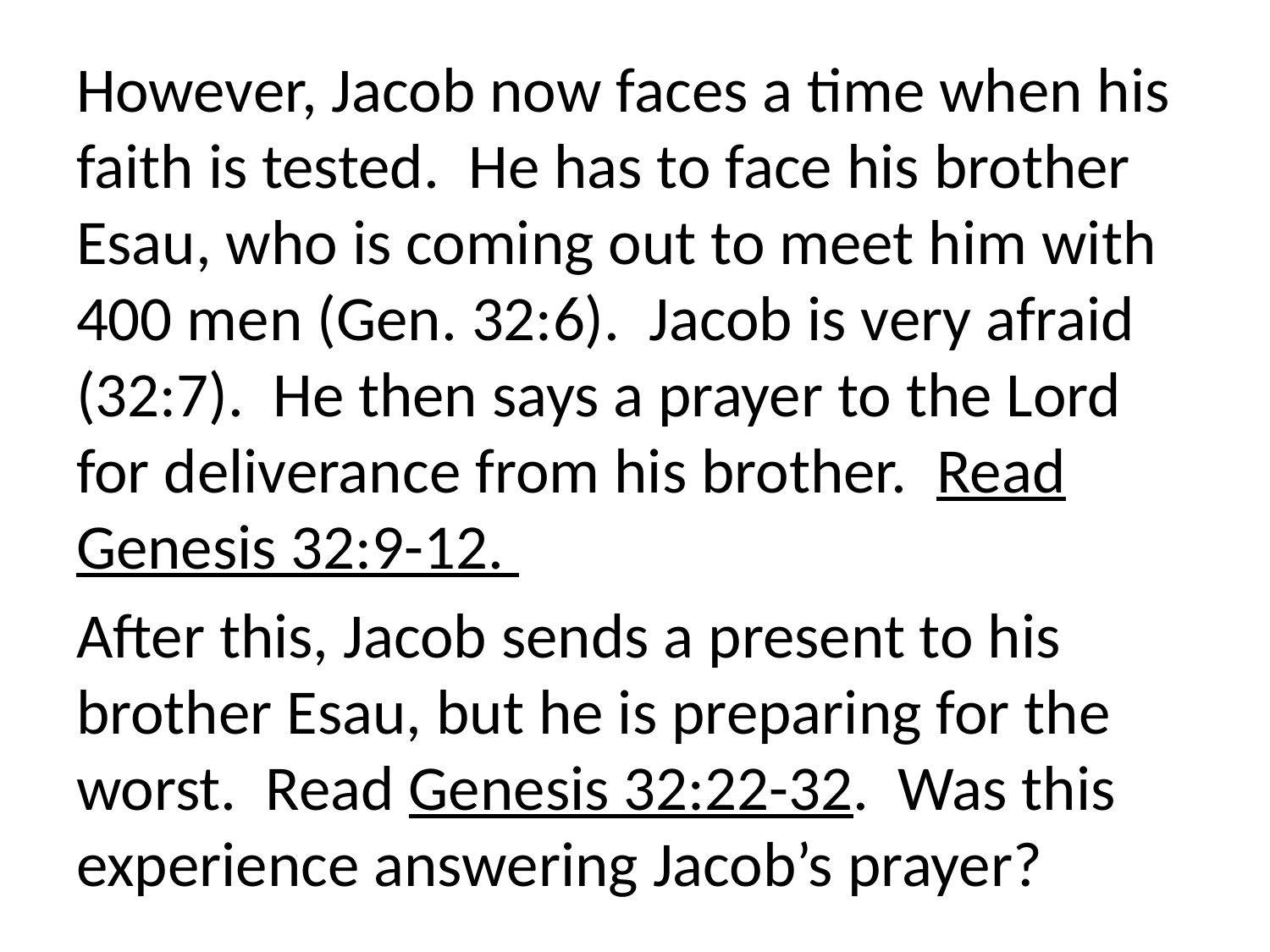

However, Jacob now faces a time when his faith is tested.  He has to face his brother Esau, who is coming out to meet him with 400 men (Gen. 32:6).  Jacob is very afraid (32:7).  He then says a prayer to the Lord for deliverance from his brother.  Read Genesis 32:9-12.
After this, Jacob sends a present to his brother Esau, but he is preparing for the worst.  Read Genesis 32:22-32.  Was this experience answering Jacob’s prayer?